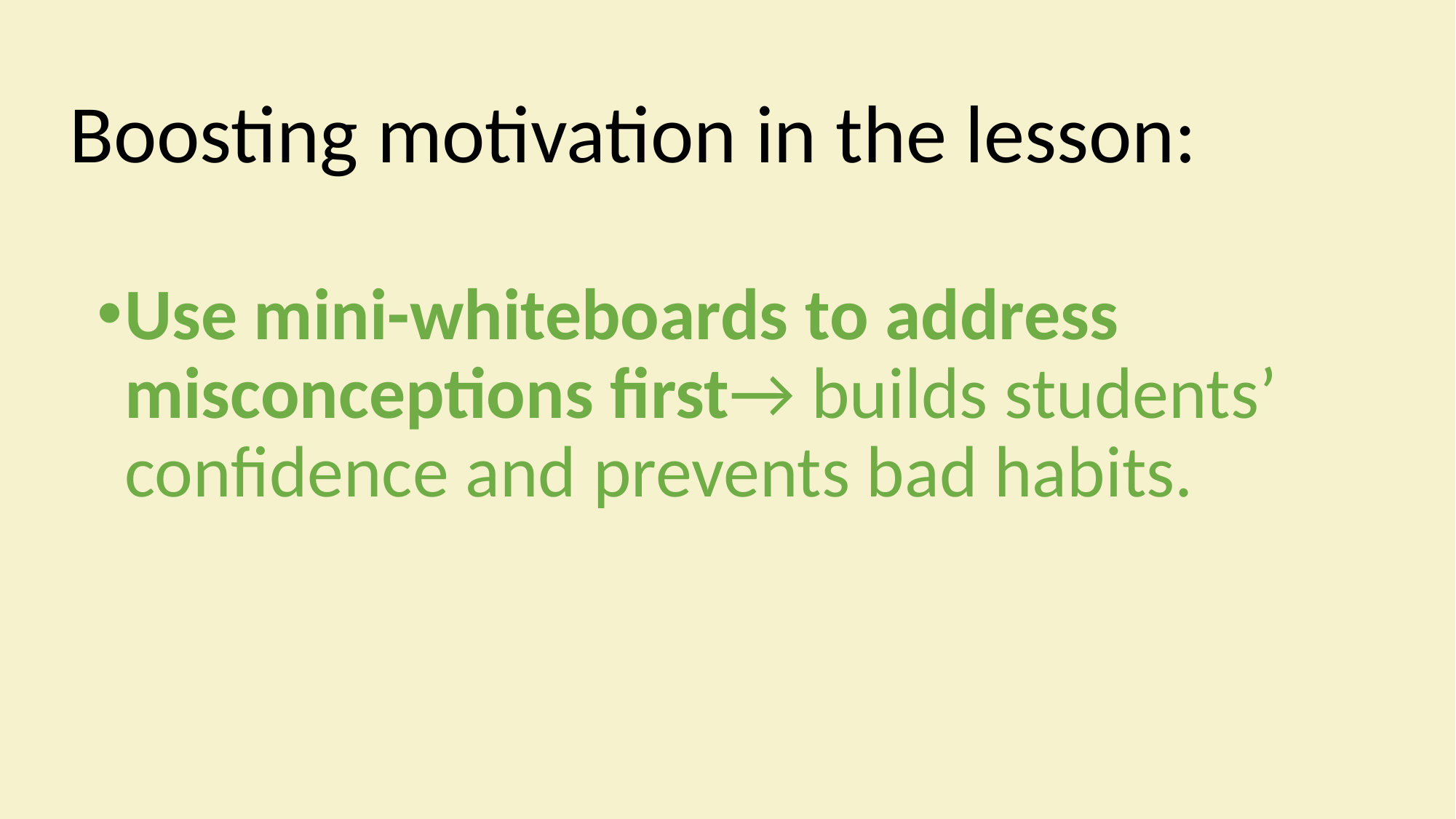

# Boosting motivation in the lesson:
Use mini-whiteboards to address misconceptions first→ builds students’ confidence and prevents bad habits.